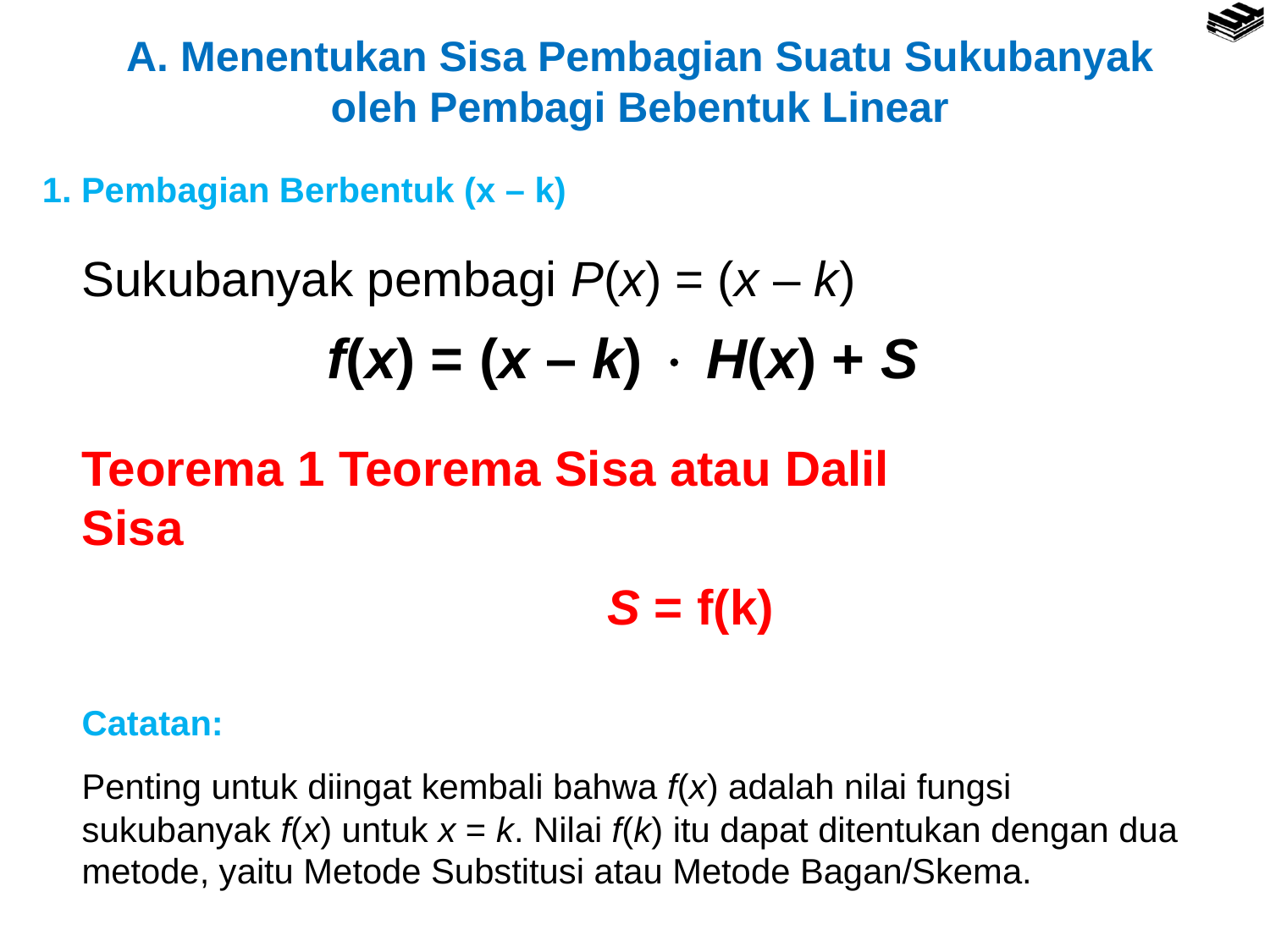

A. Menentukan Sisa Pembagian Suatu Sukubanyak oleh Pembagi Bebentuk Linear
1. Pembagian Berbentuk (x – k)
Sukubanyak pembagi P(x) = (x – k)
f(x) = (x – k) ⋅ H(x) + S
Teorema 1 Teorema Sisa atau Dalil Sisa
S = f(k)
Catatan:
Penting untuk diingat kembali bahwa f(x) adalah nilai fungsi sukubanyak f(x) untuk x = k. Nilai f(k) itu dapat ditentukan dengan dua metode, yaitu Metode Substitusi atau Metode Bagan/Skema.